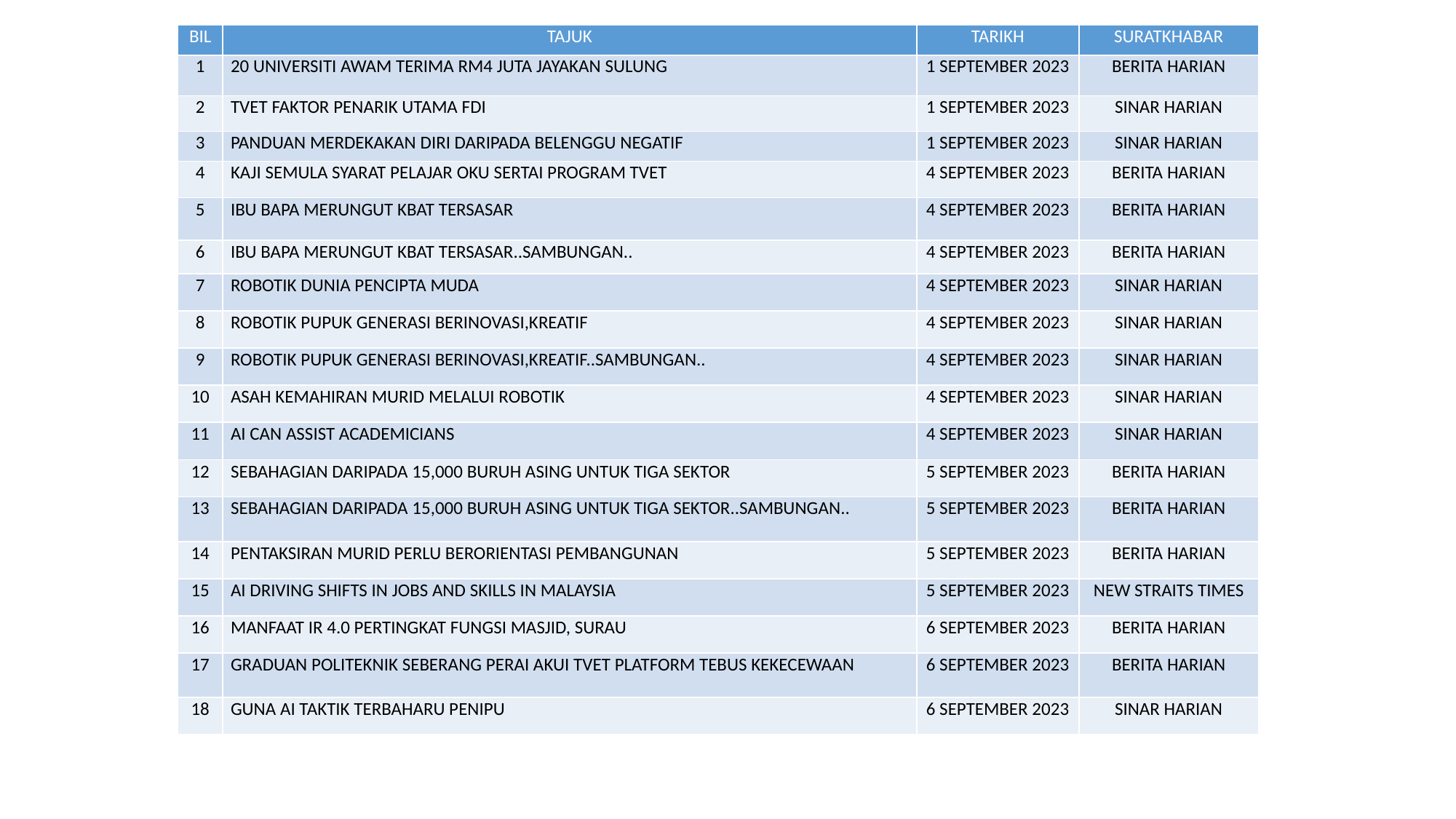

| BIL | TAJUK | TARIKH | SURATKHABAR |
| --- | --- | --- | --- |
| 1 | 20 UNIVERSITI AWAM TERIMA RM4 JUTA JAYAKAN SULUNG | 1 SEPTEMBER 2023 | BERITA HARIAN |
| 2 | TVET FAKTOR PENARIK UTAMA FDI | 1 SEPTEMBER 2023 | SINAR HARIAN |
| 3 | PANDUAN MERDEKAKAN DIRI DARIPADA BELENGGU NEGATIF | 1 SEPTEMBER 2023 | SINAR HARIAN |
| 4 | KAJI SEMULA SYARAT PELAJAR OKU SERTAI PROGRAM TVET | 4 SEPTEMBER 2023 | BERITA HARIAN |
| 5 | IBU BAPA MERUNGUT KBAT TERSASAR | 4 SEPTEMBER 2023 | BERITA HARIAN |
| 6 | IBU BAPA MERUNGUT KBAT TERSASAR..SAMBUNGAN.. | 4 SEPTEMBER 2023 | BERITA HARIAN |
| 7 | ROBOTIK DUNIA PENCIPTA MUDA | 4 SEPTEMBER 2023 | SINAR HARIAN |
| 8 | ROBOTIK PUPUK GENERASI BERINOVASI,KREATIF | 4 SEPTEMBER 2023 | SINAR HARIAN |
| 9 | ROBOTIK PUPUK GENERASI BERINOVASI,KREATIF..SAMBUNGAN.. | 4 SEPTEMBER 2023 | SINAR HARIAN |
| 10 | ASAH KEMAHIRAN MURID MELALUI ROBOTIK | 4 SEPTEMBER 2023 | SINAR HARIAN |
| 11 | AI CAN ASSIST ACADEMICIANS | 4 SEPTEMBER 2023 | SINAR HARIAN |
| 12 | SEBAHAGIAN DARIPADA 15,000 BURUH ASING UNTUK TIGA SEKTOR | 5 SEPTEMBER 2023 | BERITA HARIAN |
| 13 | SEBAHAGIAN DARIPADA 15,000 BURUH ASING UNTUK TIGA SEKTOR..SAMBUNGAN.. | 5 SEPTEMBER 2023 | BERITA HARIAN |
| 14 | PENTAKSIRAN MURID PERLU BERORIENTASI PEMBANGUNAN | 5 SEPTEMBER 2023 | BERITA HARIAN |
| 15 | AI DRIVING SHIFTS IN JOBS AND SKILLS IN MALAYSIA | 5 SEPTEMBER 2023 | NEW STRAITS TIMES |
| 16 | MANFAAT IR 4.0 PERTINGKAT FUNGSI MASJID, SURAU | 6 SEPTEMBER 2023 | BERITA HARIAN |
| 17 | GRADUAN POLITEKNIK SEBERANG PERAI AKUI TVET PLATFORM TEBUS KEKECEWAAN | 6 SEPTEMBER 2023 | BERITA HARIAN |
| 18 | GUNA AI TAKTIK TERBAHARU PENIPU | 6 SEPTEMBER 2023 | SINAR HARIAN |